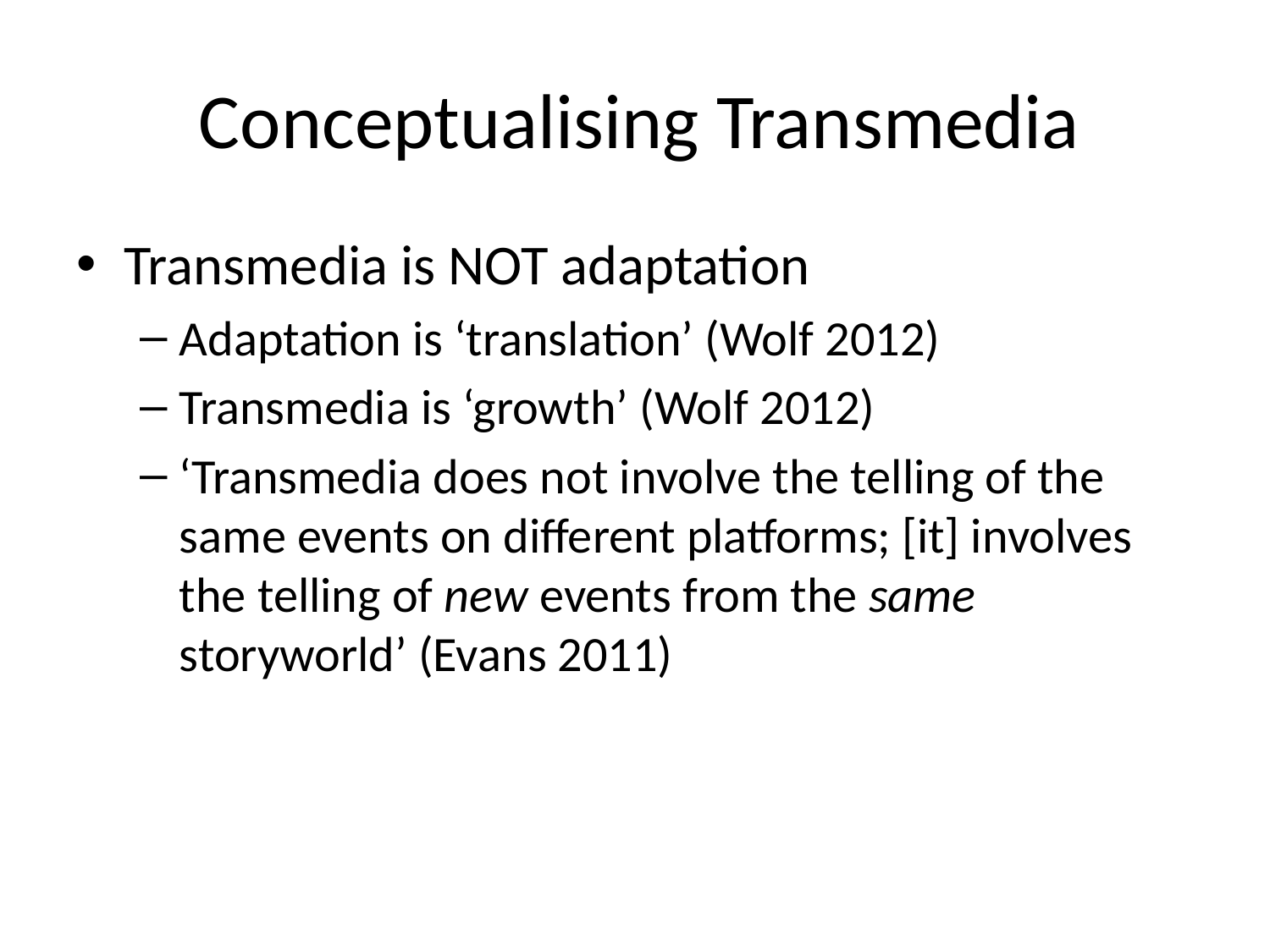

# Conceptualising Transmedia
Transmedia is NOT adaptation
Adaptation is ‘translation’ (Wolf 2012)
Transmedia is ‘growth’ (Wolf 2012)
‘Transmedia does not involve the telling of the same events on different platforms; [it] involves the telling of new events from the same storyworld’ (Evans 2011)